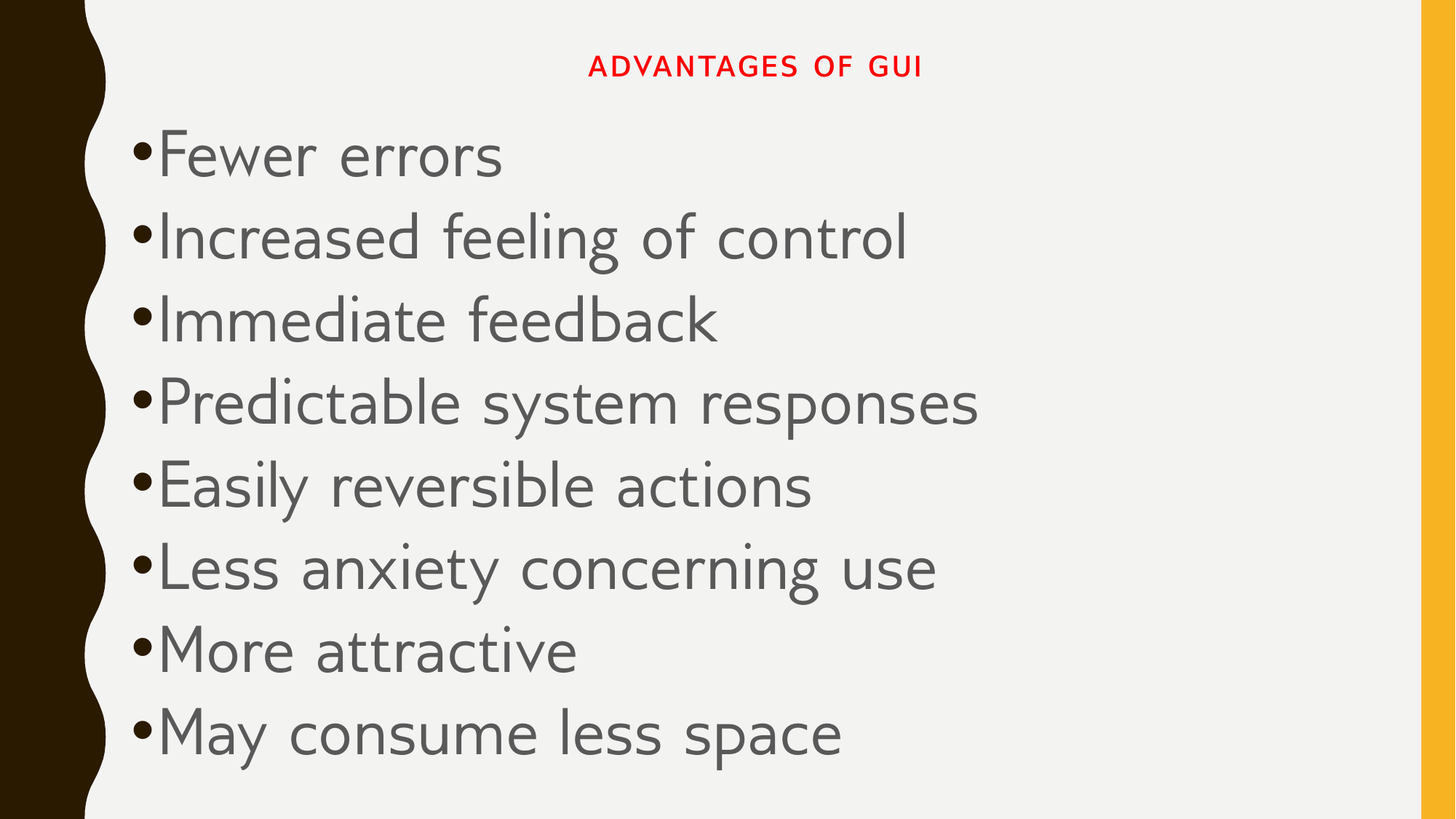

# ADVANTAGES of GUI
Fewer errors
Increased feeling of control
Immediate feedback
Predictable system responses
Easily reversible actions
Less anxiety concerning use
More attractive
May consume less space